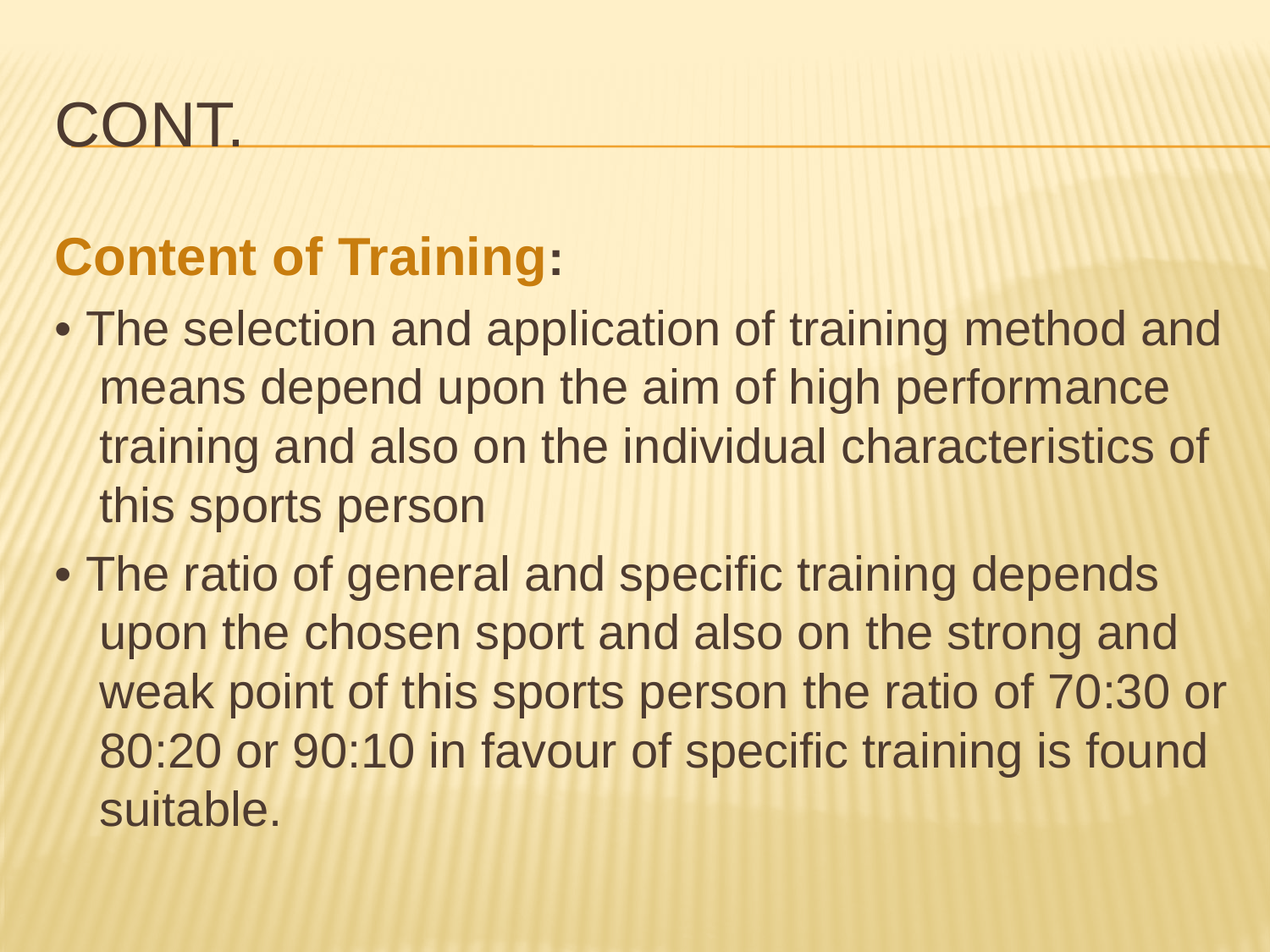

# cont.
Content of Training:
• The selection and application of training method and means depend upon the aim of high performance training and also on the individual characteristics of this sports person
• The ratio of general and specific training depends upon the chosen sport and also on the strong and weak point of this sports person the ratio of 70:30 or 80:20 or 90:10 in favour of specific training is found suitable.